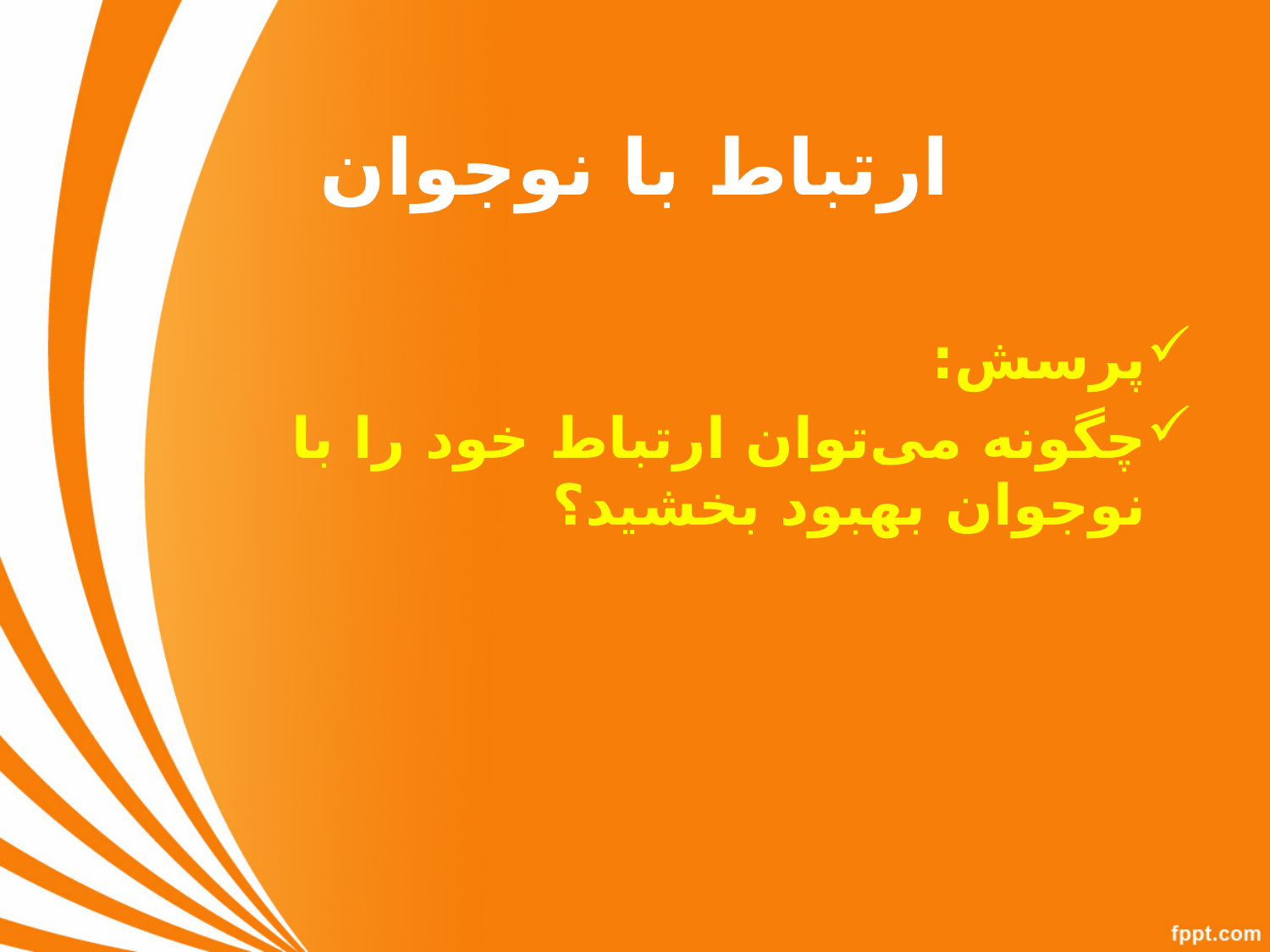

# ارتباط با نوجوان
پرسش:
چگونه می‌توان ارتباط خود را با نوجوان بهبود بخشید؟